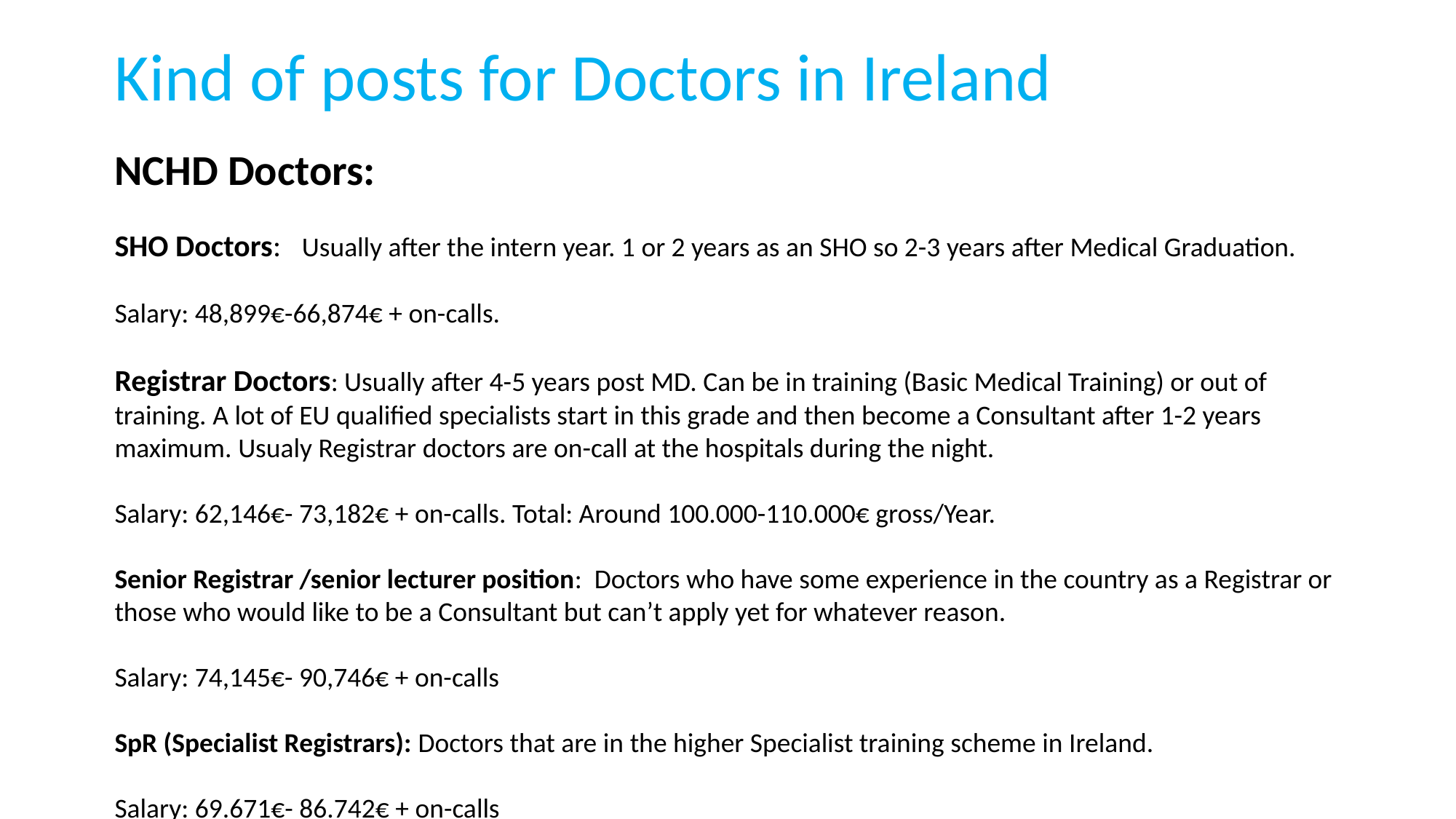

# Kind of posts for Doctors in Ireland
NCHD Doctors:

SHO Doctors:   Usually after the intern year. 1 or 2 years as an SHO so 2-3 years after Medical Graduation.

Salary: 48,899€-66,874€ + on-calls.

Registrar Doctors: Usually after 4-5 years post MD. Can be in training (Basic Medical Training) or out of training. A lot of EU qualified specialists start in this grade and then become a Consultant after 1-2 years maximum. Usualy Registrar doctors are on-call at the hospitals during the night.

Salary: 62,146€- 73,182€ + on-calls. Total: Around 100.000-110.000€ gross/Year.

Senior Registrar /senior lecturer position:  Doctors who have some experience in the country as a Registrar or those who would like to be a Consultant but can’t apply yet for whatever reason.

Salary: 74,145€- 90,746€ + on-calls

SpR (Specialist Registrars): Doctors that are in the higher Specialist training scheme in Ireland.

Salary: 69.671€- 86.742€ + on-calls